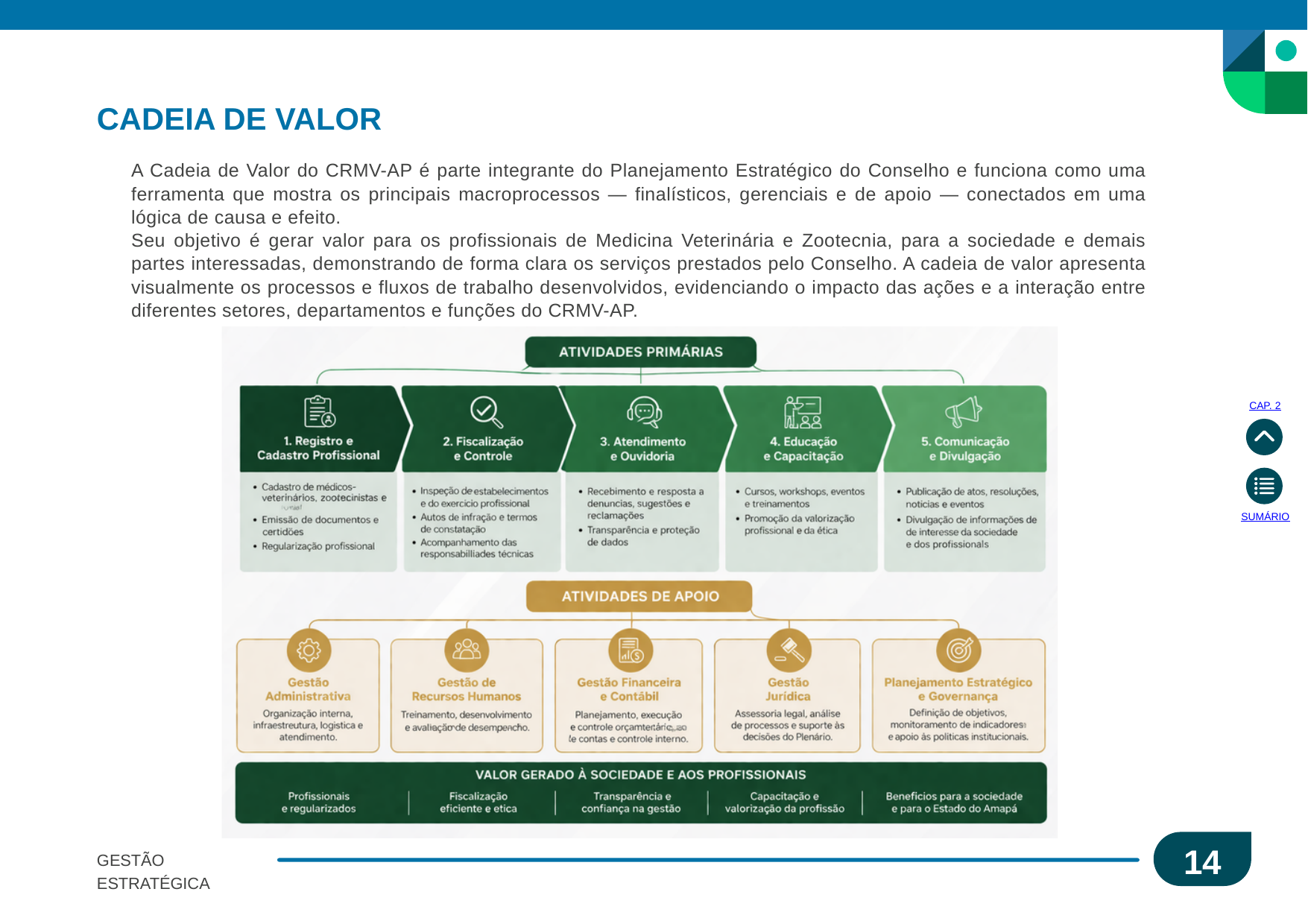

CADEIA DE VALOR
A Cadeia de Valor do CRMV-AP é parte integrante do Planejamento Estratégico do Conselho e funciona como uma ferramenta que mostra os principais macroprocessos — finalísticos, gerenciais e de apoio — conectados em uma lógica de causa e efeito.
Seu objetivo é gerar valor para os profissionais de Medicina Veterinária e Zootecnia, para a sociedade e demais partes interessadas, demonstrando de forma clara os serviços prestados pelo Conselho. A cadeia de valor apresenta visualmente os processos e fluxos de trabalho desenvolvidos, evidenciando o impacto das ações e a interação entre diferentes setores, departamentos e funções do CRMV-AP.

CAP. 2

SUMÁRIO

14
GESTÃO ESTRATÉGICA